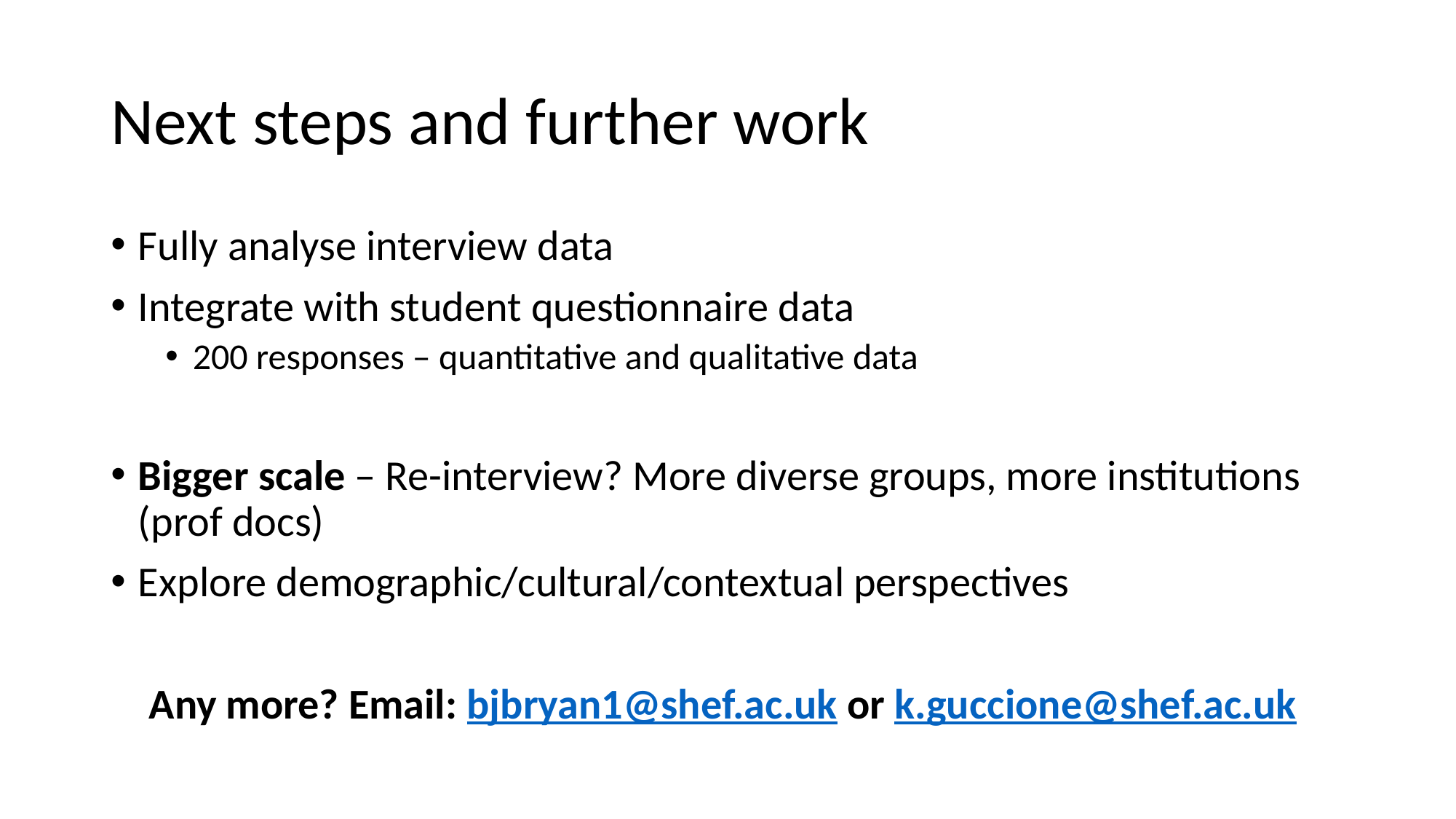

# Next steps and further work
Fully analyse interview data
Integrate with student questionnaire data
200 responses – quantitative and qualitative data

Bigger scale – Re-interview? More diverse groups, more institutions (prof docs)
Explore demographic/cultural/contextual perspectives

Any more? Email: bjbryan1@shef.ac.uk or k.guccione@shef.ac.uk